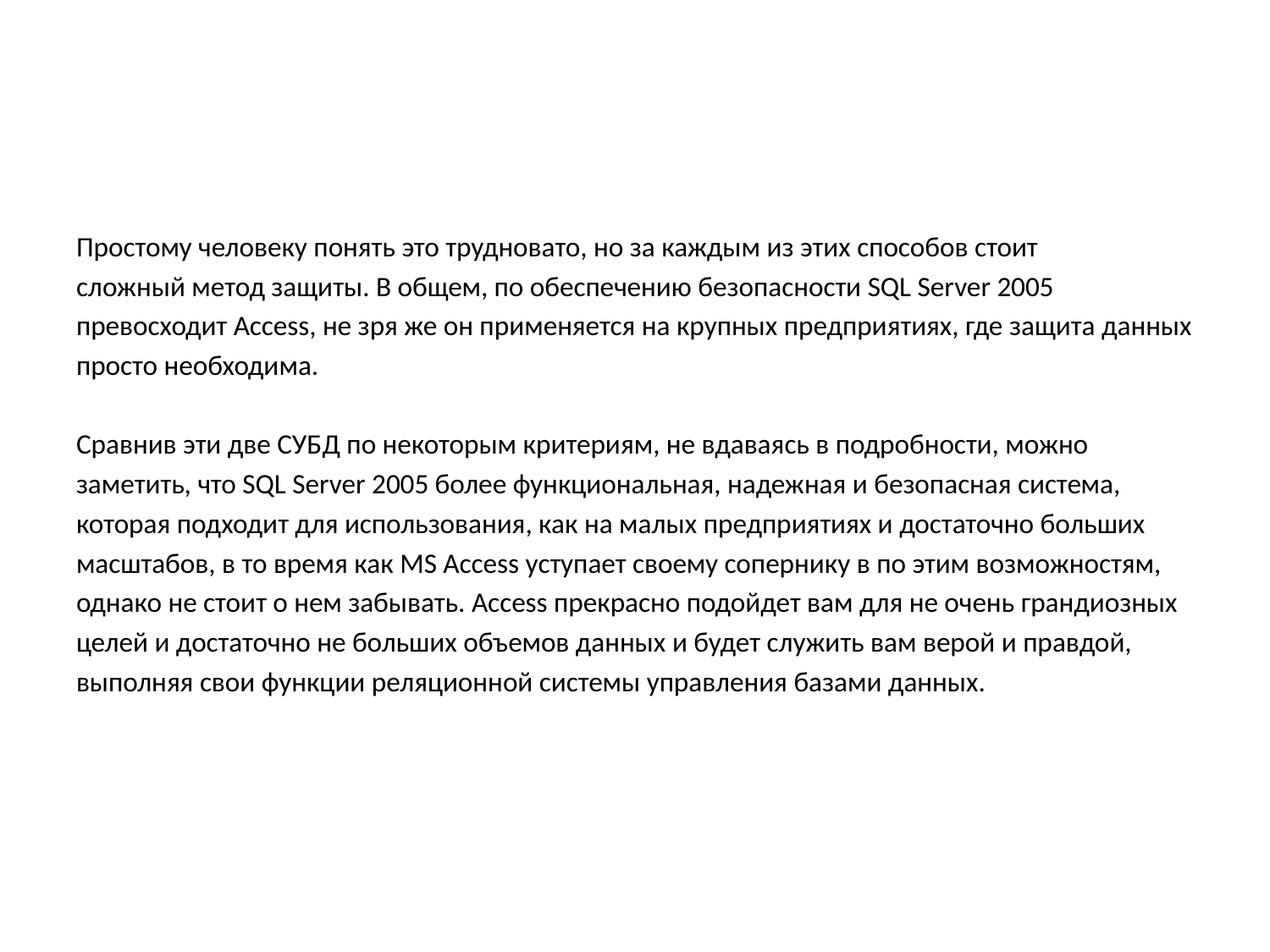

Простому человеку понять это трудновато, но за каждым из этих способов стоит
сложный метод защиты. В общем, по обеспечению безопасности SQL Server 2005
превосходит Access, не зря же он применяется на крупных предприятиях, где защита данных
просто необходима.

Сравнив эти две СУБД по некоторым критериям, не вдаваясь в подробности, можно
заметить, что SQL Server 2005 более функциональная, надежная и безопасная система,
которая подходит для использования, как на малых предприятиях и достаточно больших
масштабов, в то время как MS Access уступает своему сопернику в по этим возможностям,
однако не стоит о нем забывать. Access прекрасно подойдет вам для не очень грандиозных
целей и достаточно не больших объемов данных и будет служить вам верой и правдой,
выполняя свои функции реляционной системы управления базами данных.